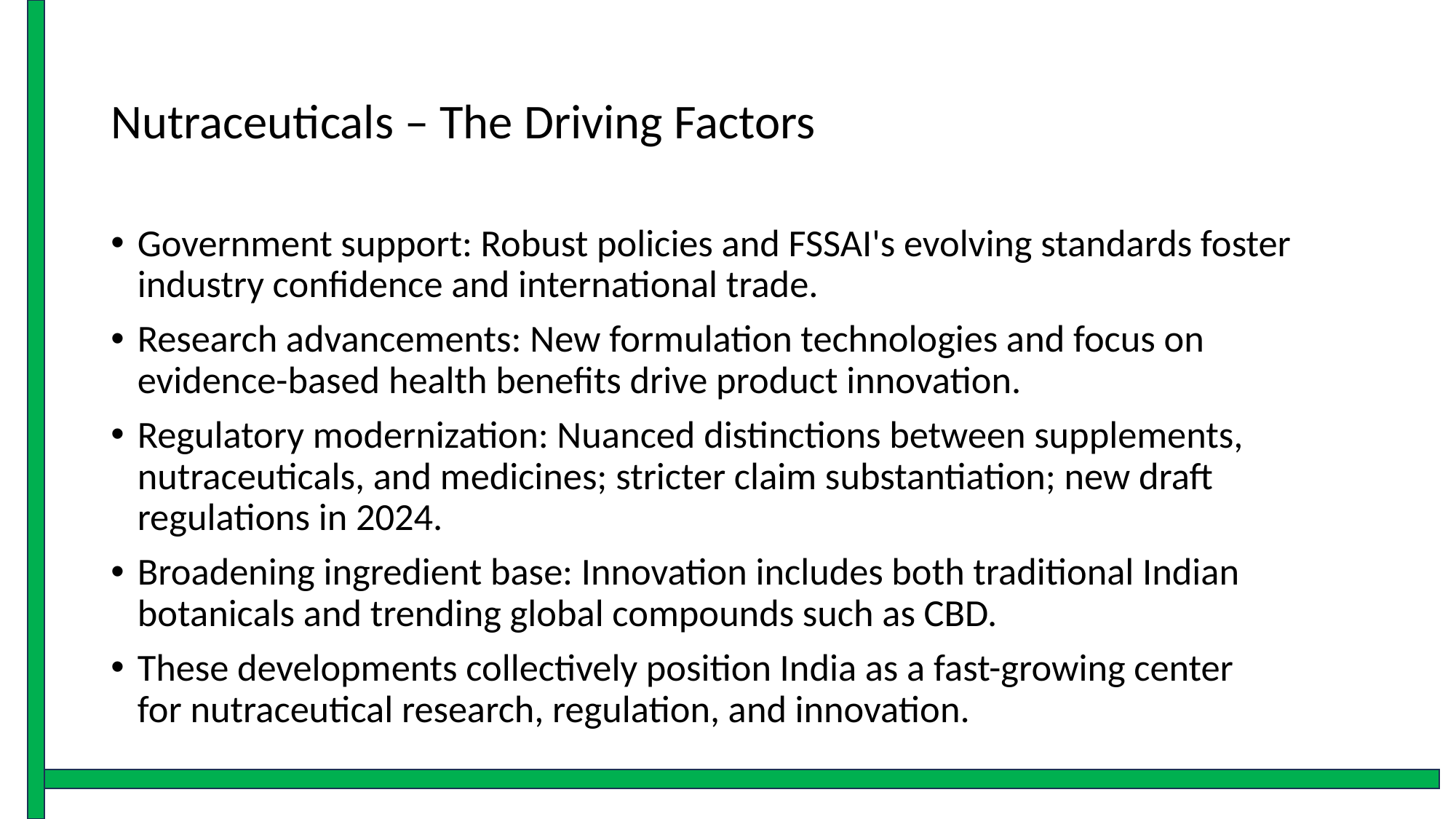

# Nutraceuticals – The Driving Factors
Government support: Robust policies and FSSAI's evolving standards foster industry confidence and international trade.
Research advancements: New formulation technologies and focus on evidence-based health benefits drive product innovation.
Regulatory modernization: Nuanced distinctions between supplements, nutraceuticals, and medicines; stricter claim substantiation; new draft regulations in 2024.
Broadening ingredient base: Innovation includes both traditional Indian botanicals and trending global compounds such as CBD.
These developments collectively position India as a fast-growing center for nutraceutical research, regulation, and innovation.